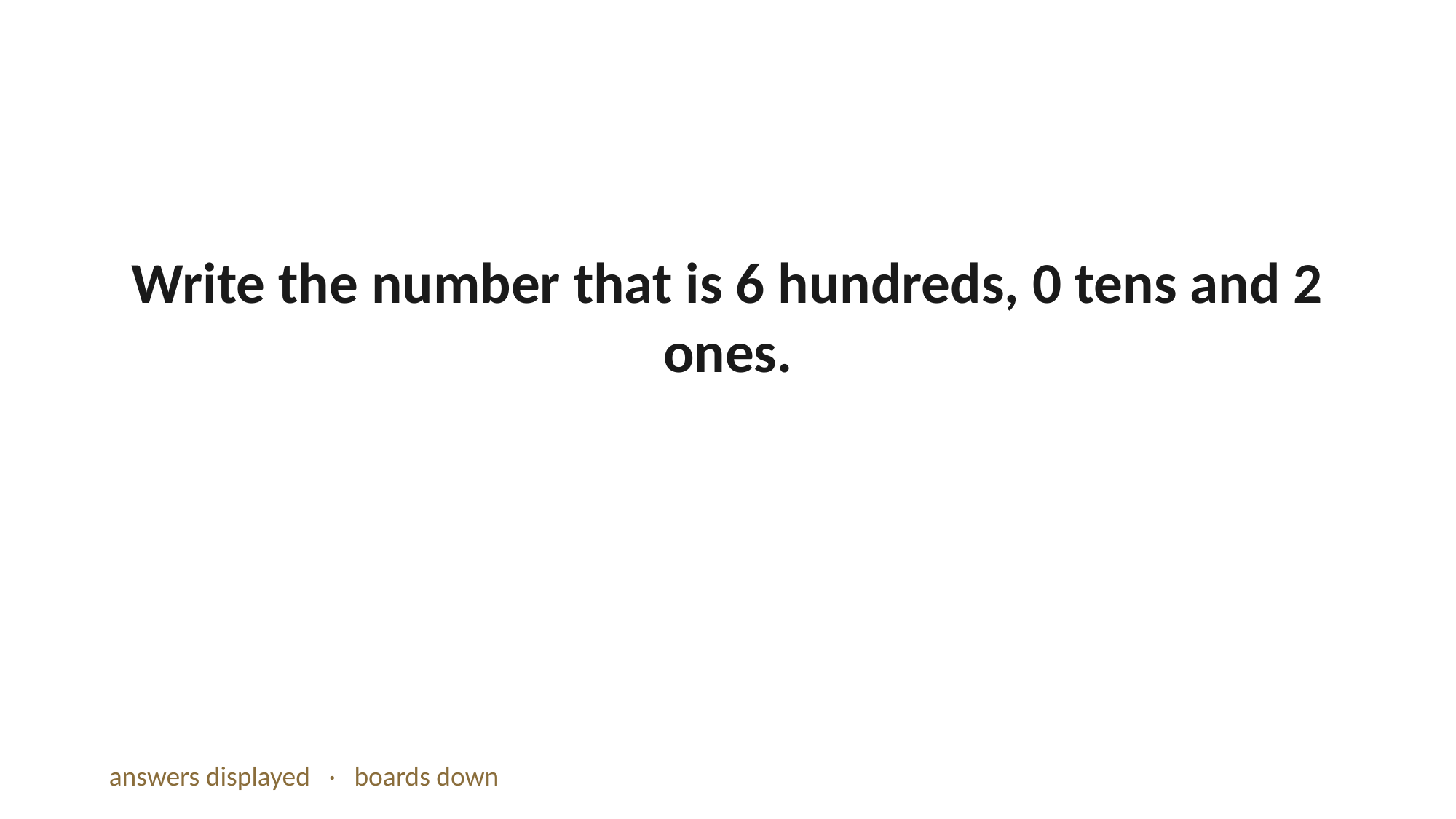

Write the number that is 6 hundreds, 0 tens and 2 ones.
answers displayed   ·   boards down